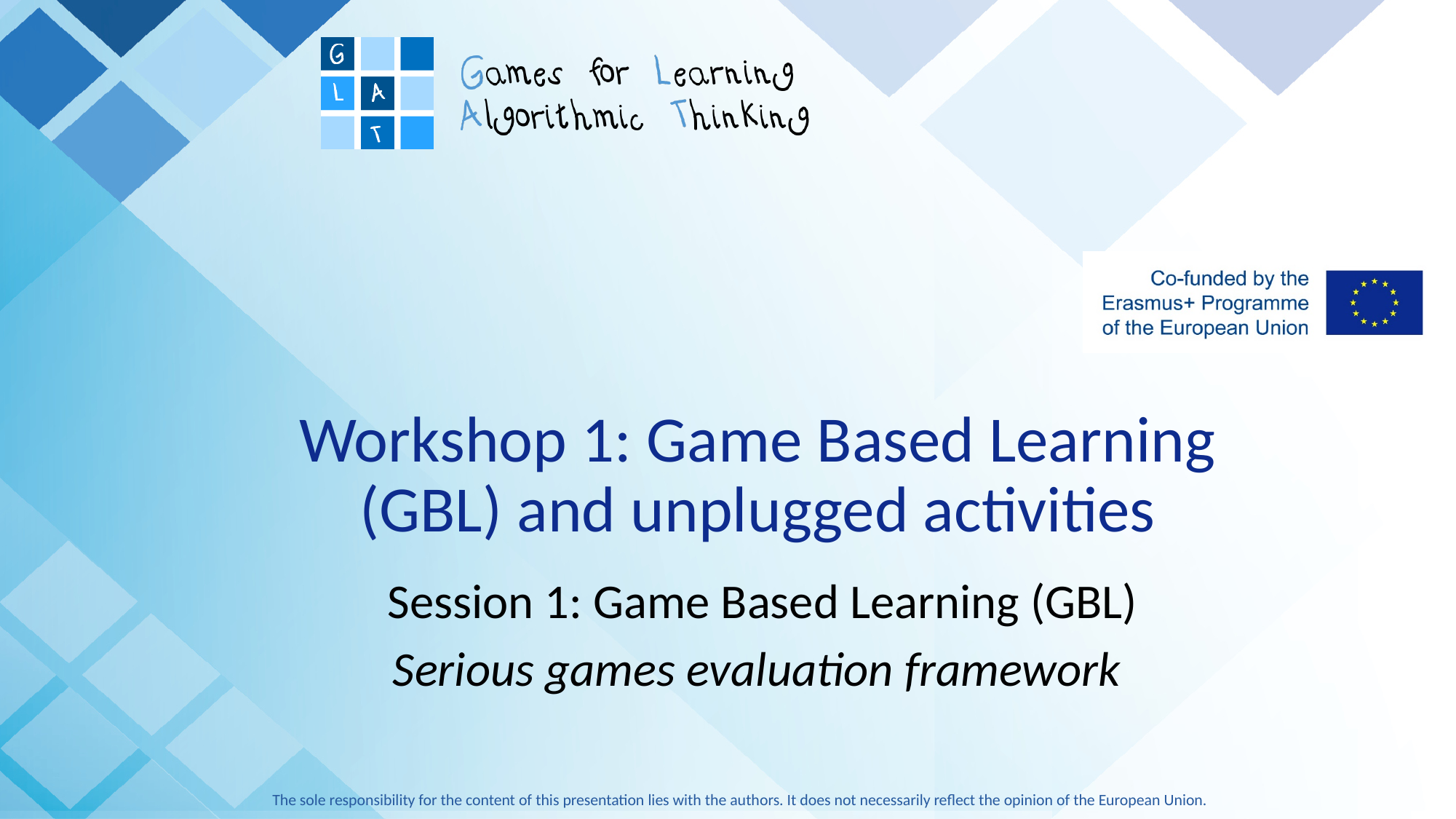

Workshop 1: Game Based Learning (GBL) and unplugged activities
Session 1: Game Based Learning (GBL)
Serious games evaluation framework
The sole responsibility for the content of this presentation lies with the authors. It does not necessarily reflect the opinion of the European Union.